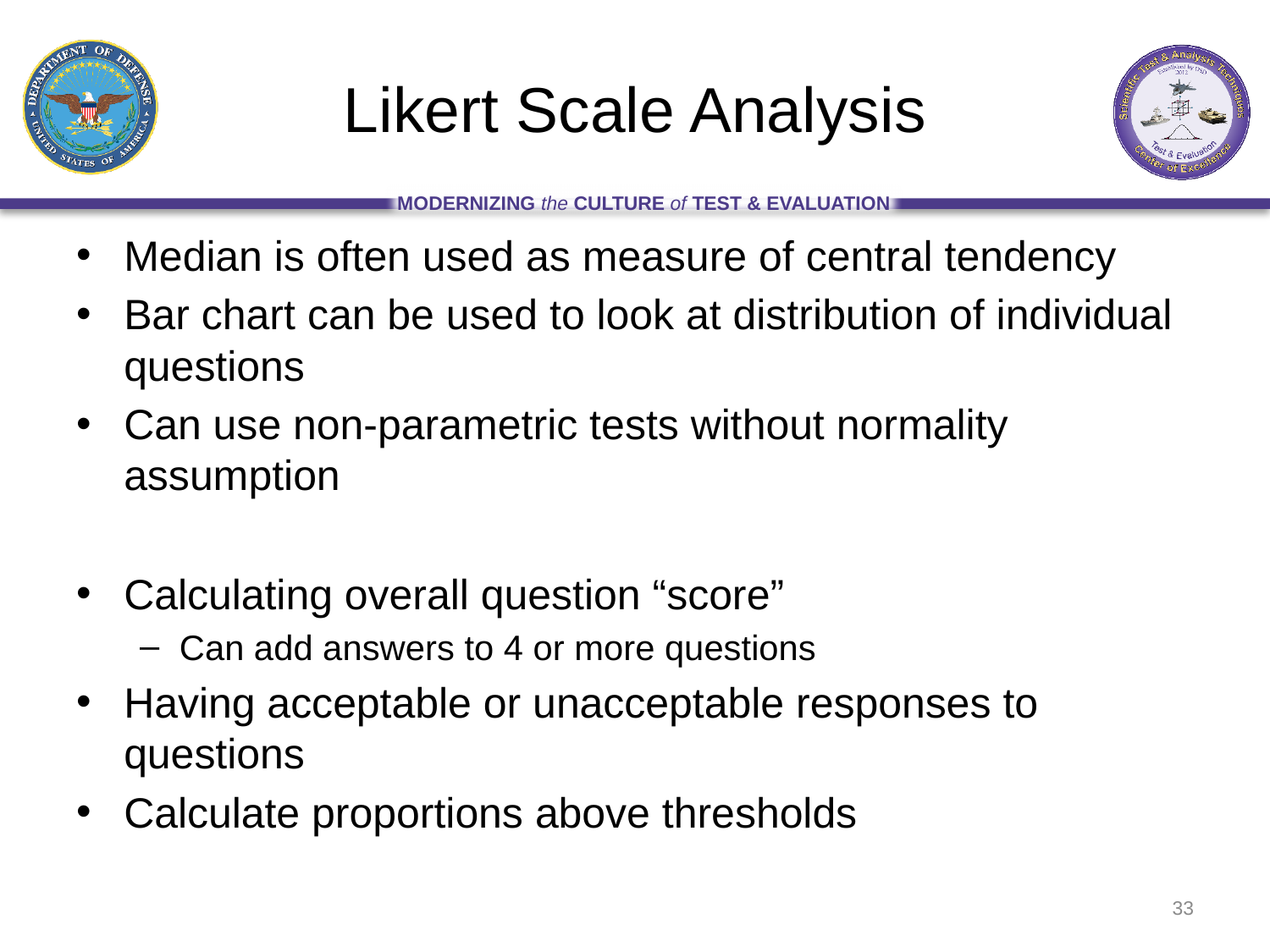

# Likert Scale Analysis
Median is often used as measure of central tendency
Bar chart can be used to look at distribution of individual questions
Can use non-parametric tests without normality assumption

Calculating overall question “score”
Can add answers to 4 or more questions
Having acceptable or unacceptable responses to questions
Calculate proportions above thresholds

33